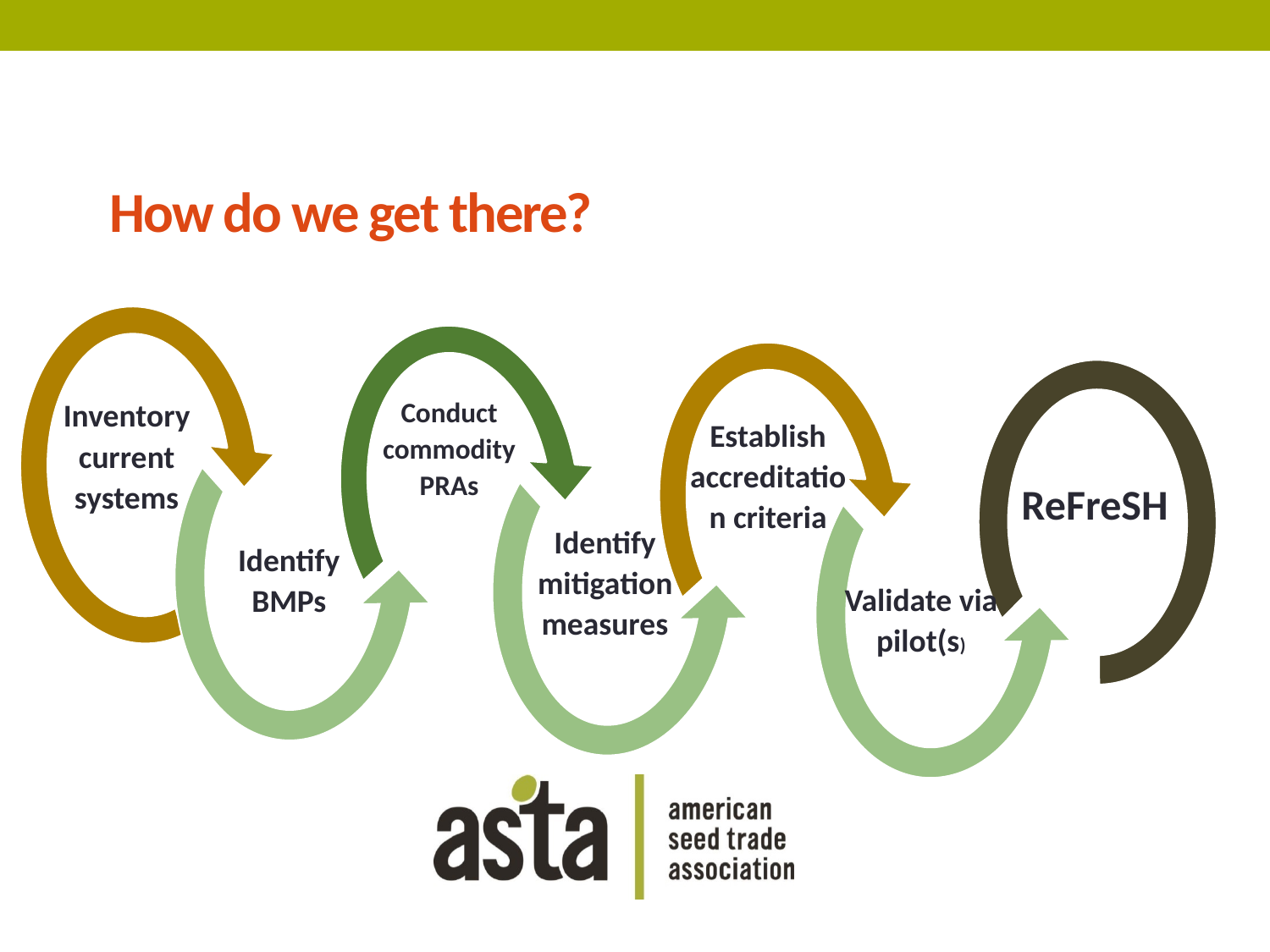

Inventory current systems

Identify BMPs

Conduct commodity PRAs

Identify mitigation measures

Establish accreditation criteria

Validate via pilot(s)

ReFreSH
# How do we get there?